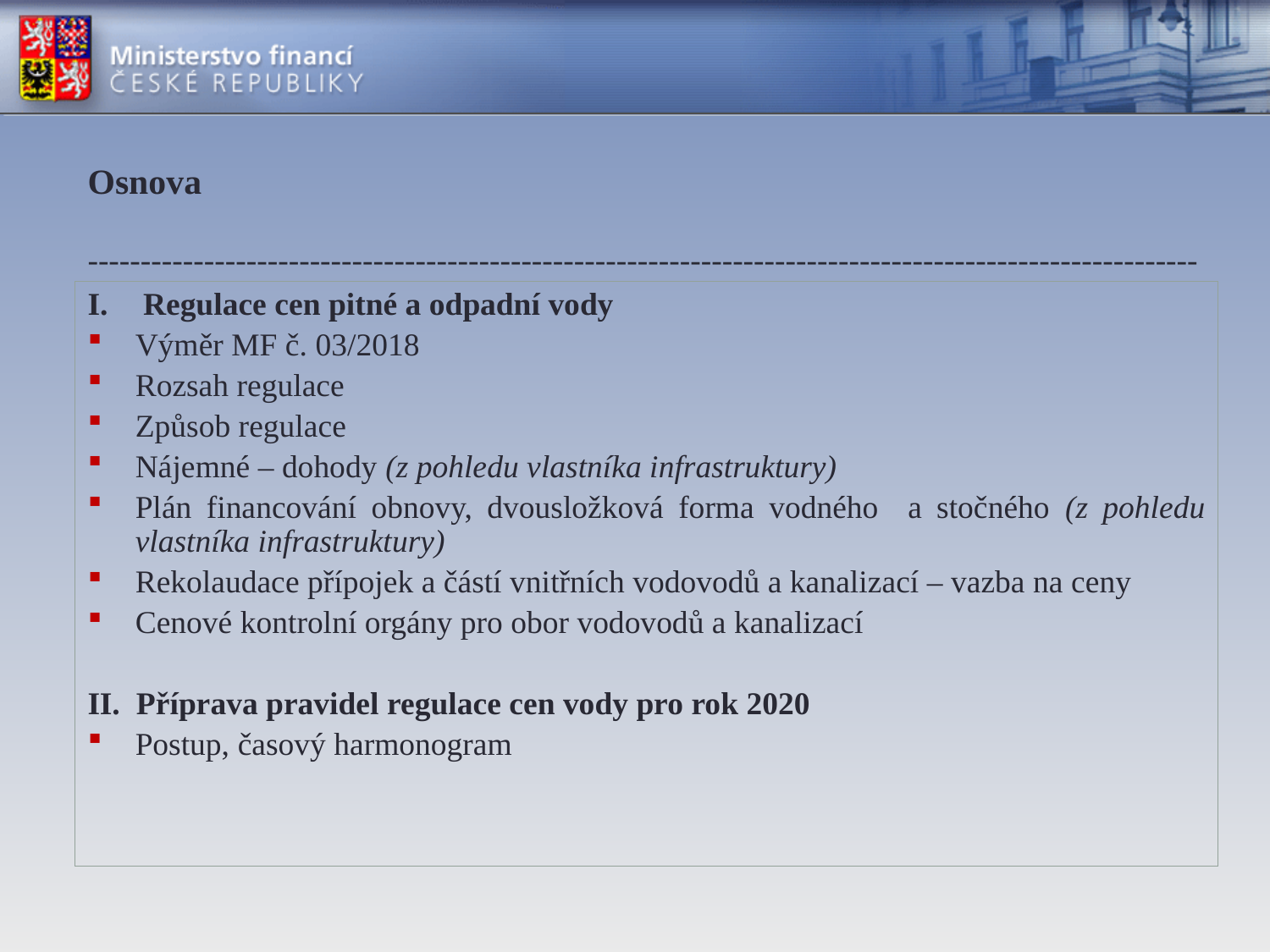

# Osnova ---------------------------------------------------------------------------------------------------------
Regulace cen pitné a odpadní vody
Výměr MF č. 03/2018
Rozsah regulace
Způsob regulace
Nájemné – dohody (z pohledu vlastníka infrastruktury)
Plán financování obnovy, dvousložková forma vodného  a stočného (z pohledu vlastníka infrastruktury)
Rekolaudace přípojek a částí vnitřních vodovodů a kanalizací – vazba na ceny
Cenové kontrolní orgány pro obor vodovodů a kanalizací

II.  Příprava pravidel regulace cen vody pro rok 2020
Postup, časový harmonogram